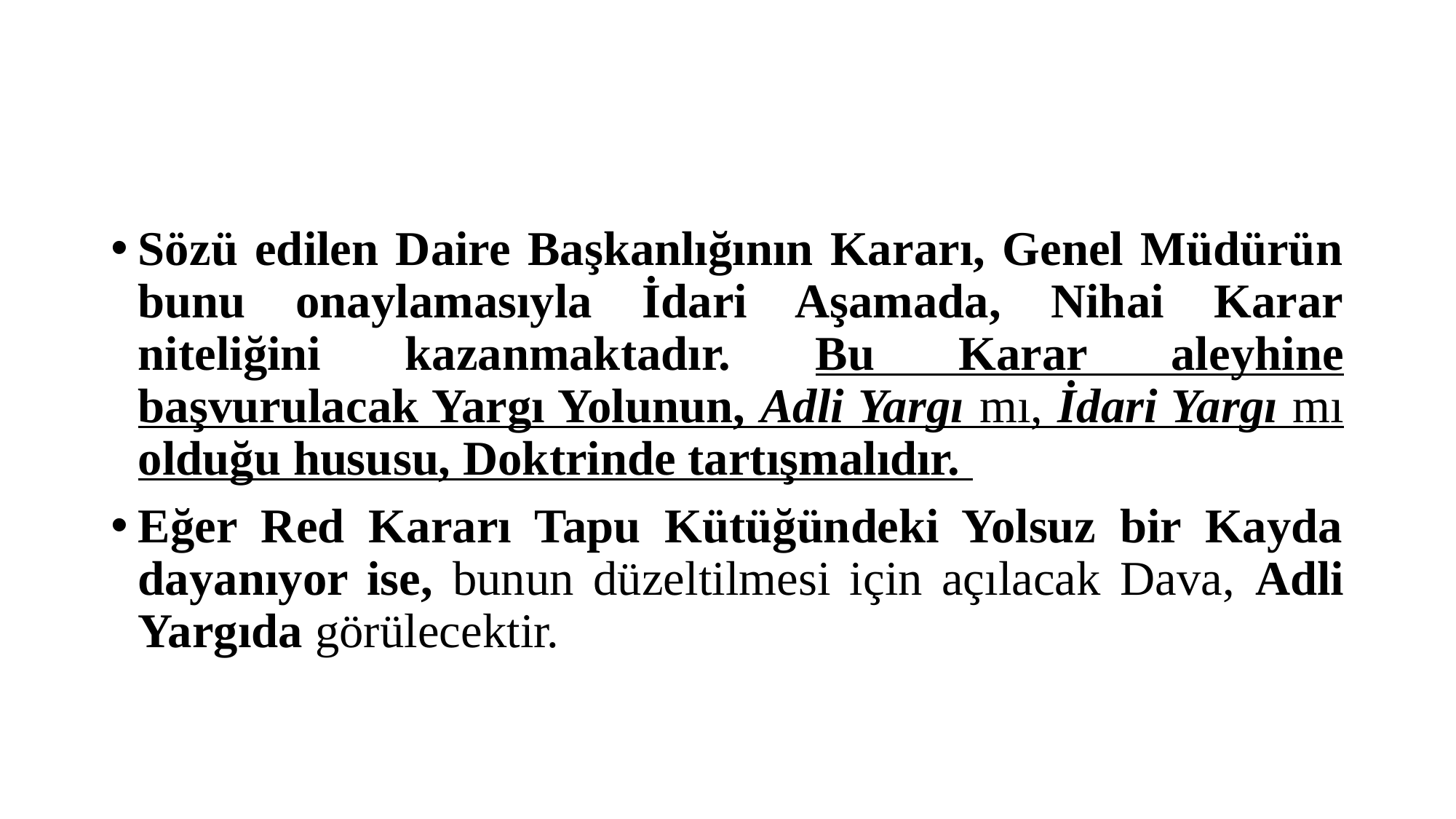

#
Sözü edilen Daire Başkanlığının Kararı, Genel Müdürün bunu onaylamasıyla İdari Aşamada, Nihai Karar niteliğini kazanmaktadır. Bu Karar aleyhine başvurulacak Yargı Yolunun, Adli Yargı mı, İdari Yargı mı olduğu hususu, Doktrinde tartışmalıdır.
Eğer Red Kararı Tapu Kütüğündeki Yolsuz bir Kayda dayanıyor ise, bunun düzeltilmesi için açılacak Dava, Adli Yargıda görülecektir.